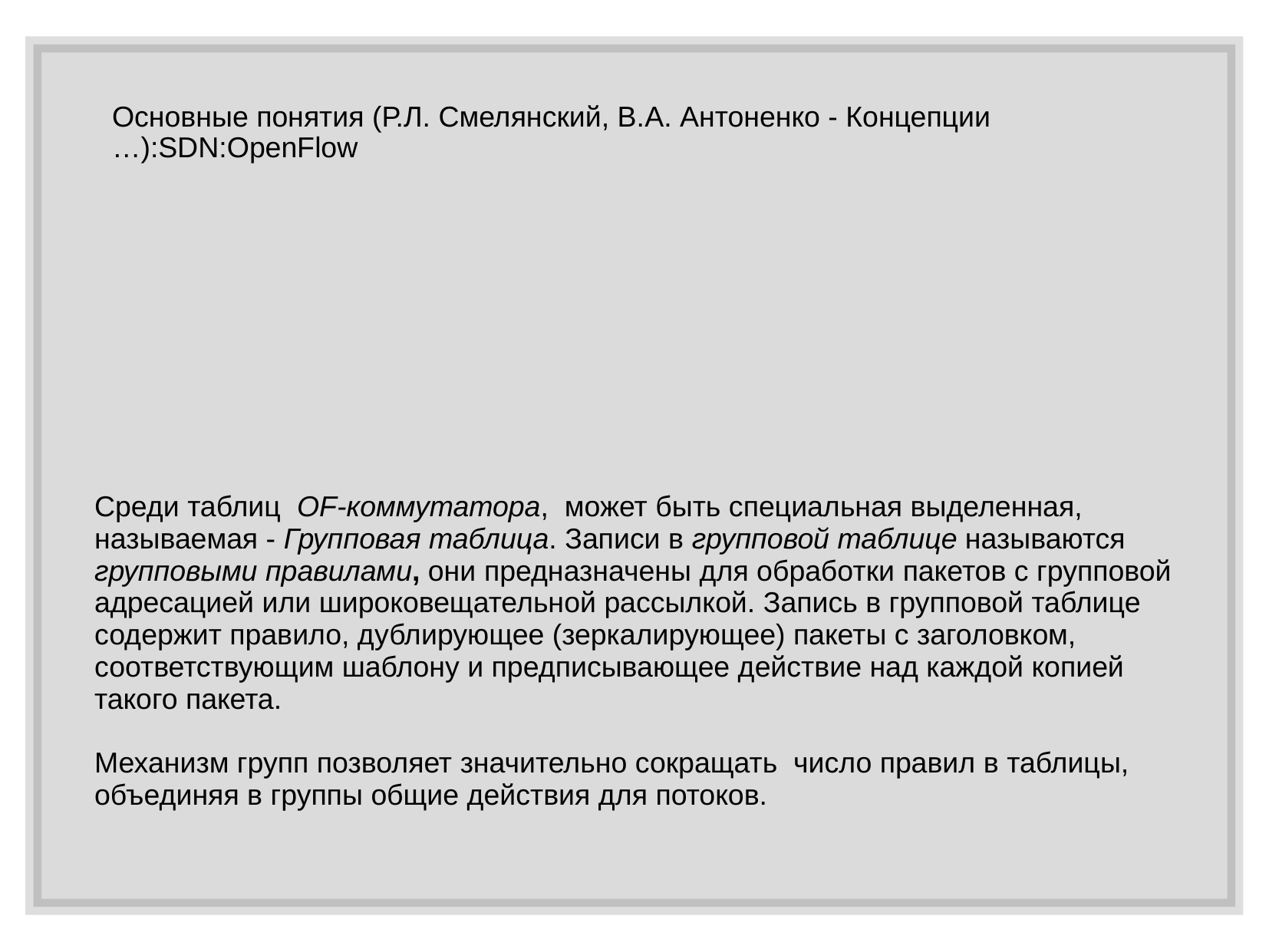

# Основные понятия (Р.Л. Смелянский, В.А. Антоненко - Концепции …):SDN:OpenFlow

Среди таблиц  OF-коммутатора,  может быть специальная выделенная, называемая - Групповая таблица. Записи в групповой таблице называются групповыми правилами, они предназначены для обработки пакетов с групповой адресацией или широковещательной рассылкой. Запись в групповой таблице содержит правило, дублирующее (зеркалирующее) пакеты с заголовком, соответствующим шаблону и предписывающее действие над каждой копией такого пакета.

Механизм групп позволяет значительно сокращать  число правил в таблицы, объединяя в группы общие действия для потоков.